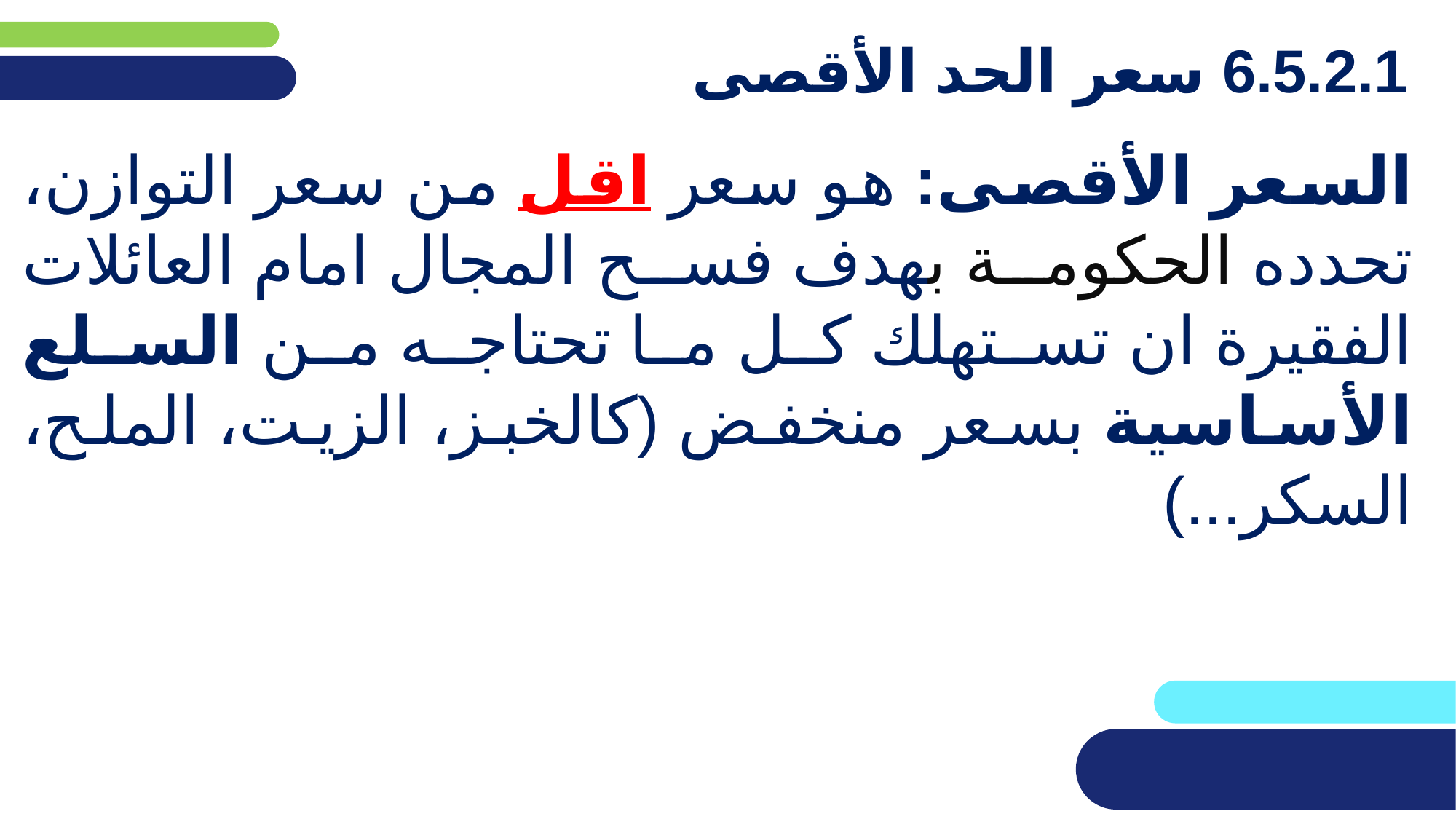

# 6.5.2.1 سعر الحد الأقصى
السعر الأقصى: هو سعر اقل من سعر التوازن، تحدده الحكومة بهدف فسح المجال امام العائلات الفقيرة ان تستهلك كل ما تحتاجه من السلع الأساسية بسعر منخفض (كالخبز، الزيت، الملح، السكر...)